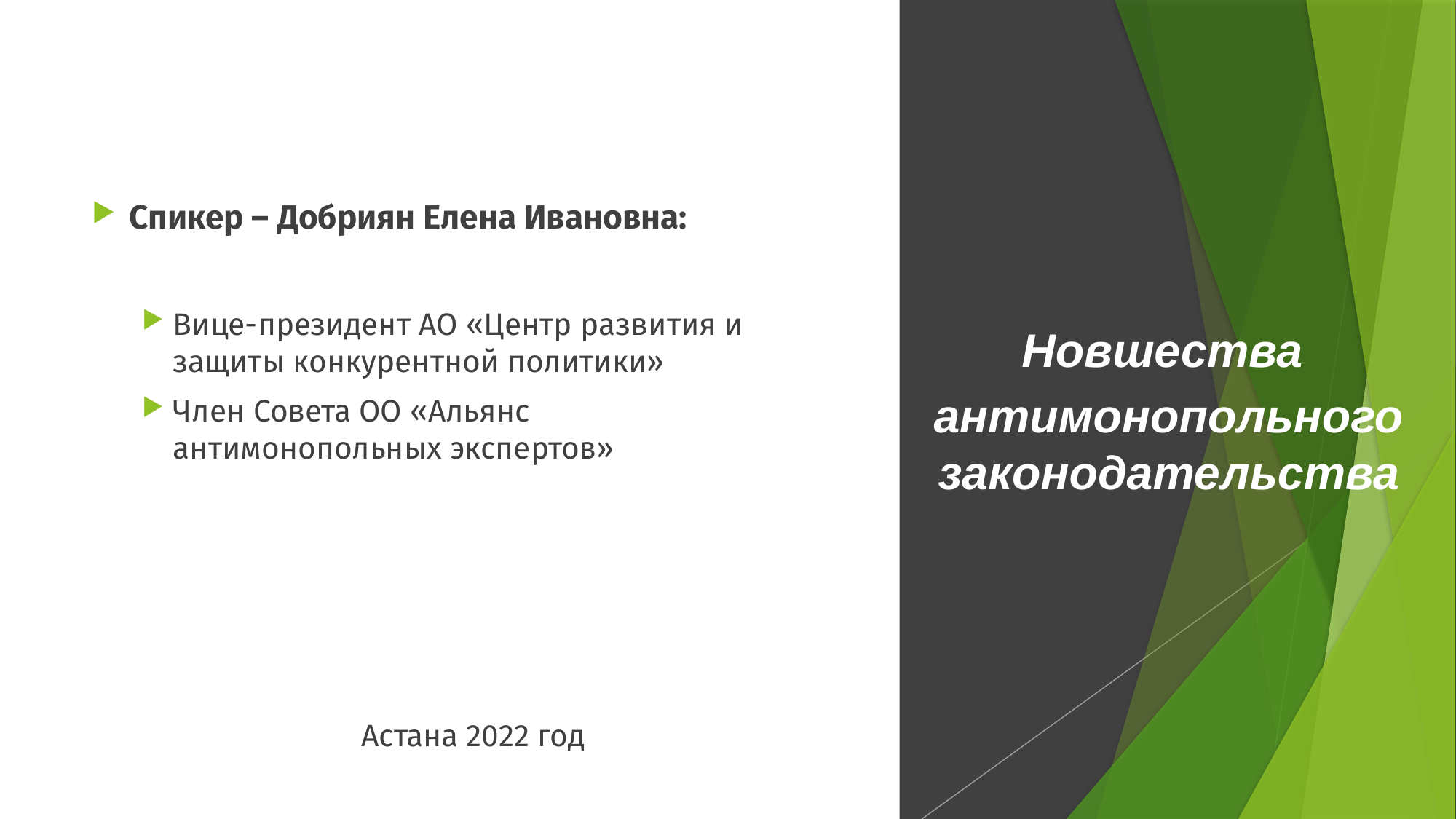

Спикер – Добриян Елена Ивановна:

Вице-президент АО «Центр развития и защиты конкурентной политики»
Член Совета ОО «Альянс антимонопольных экспертов»

Астана 2022 год

Новшества
антимонопольного законодательства